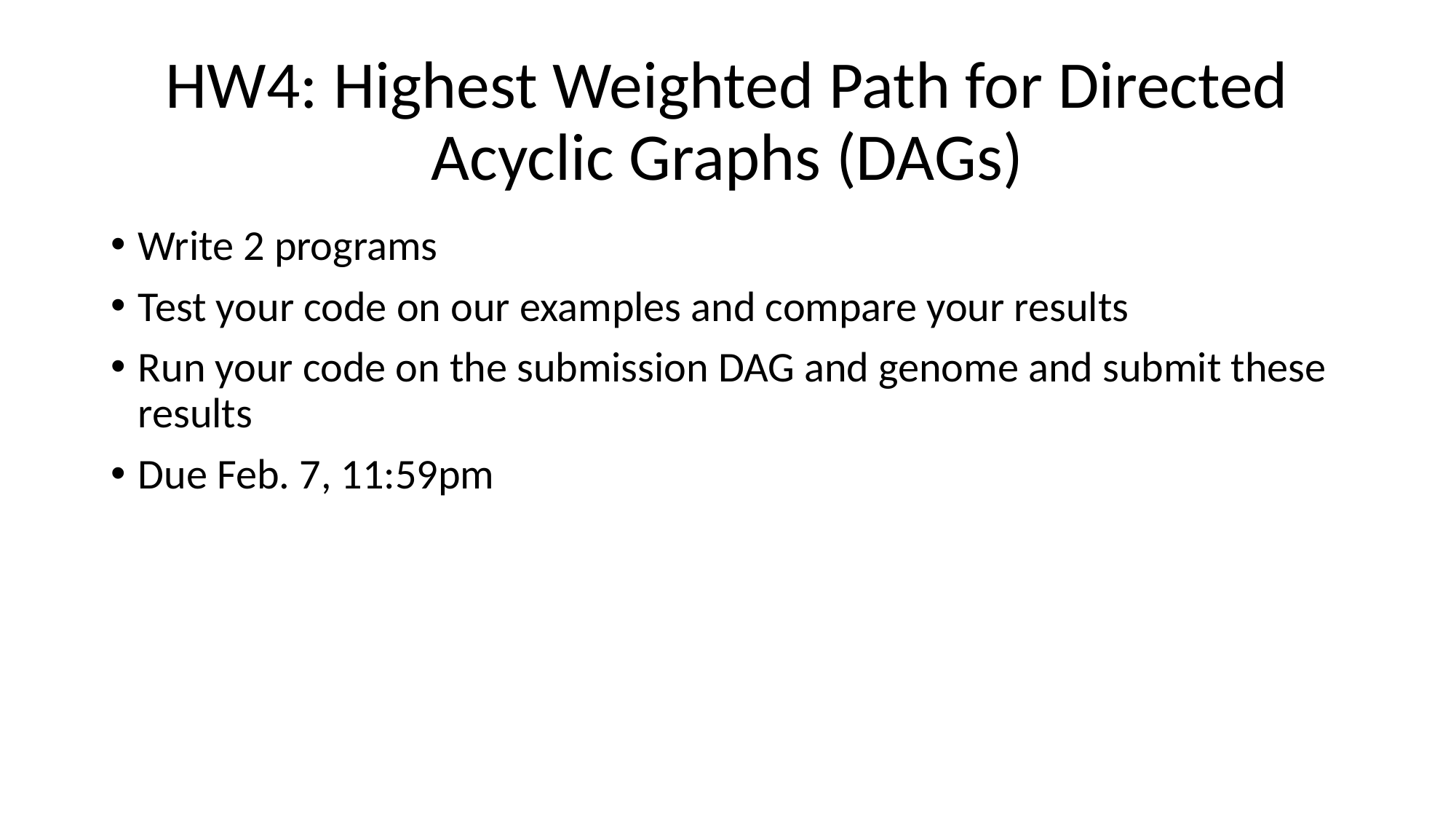

# HW4: Highest Weighted Path for Directed Acyclic Graphs (DAGs)
Write 2 programs
Test your code on our examples and compare your results
Run your code on the submission DAG and genome and submit these results
Due Feb. 7, 11:59pm